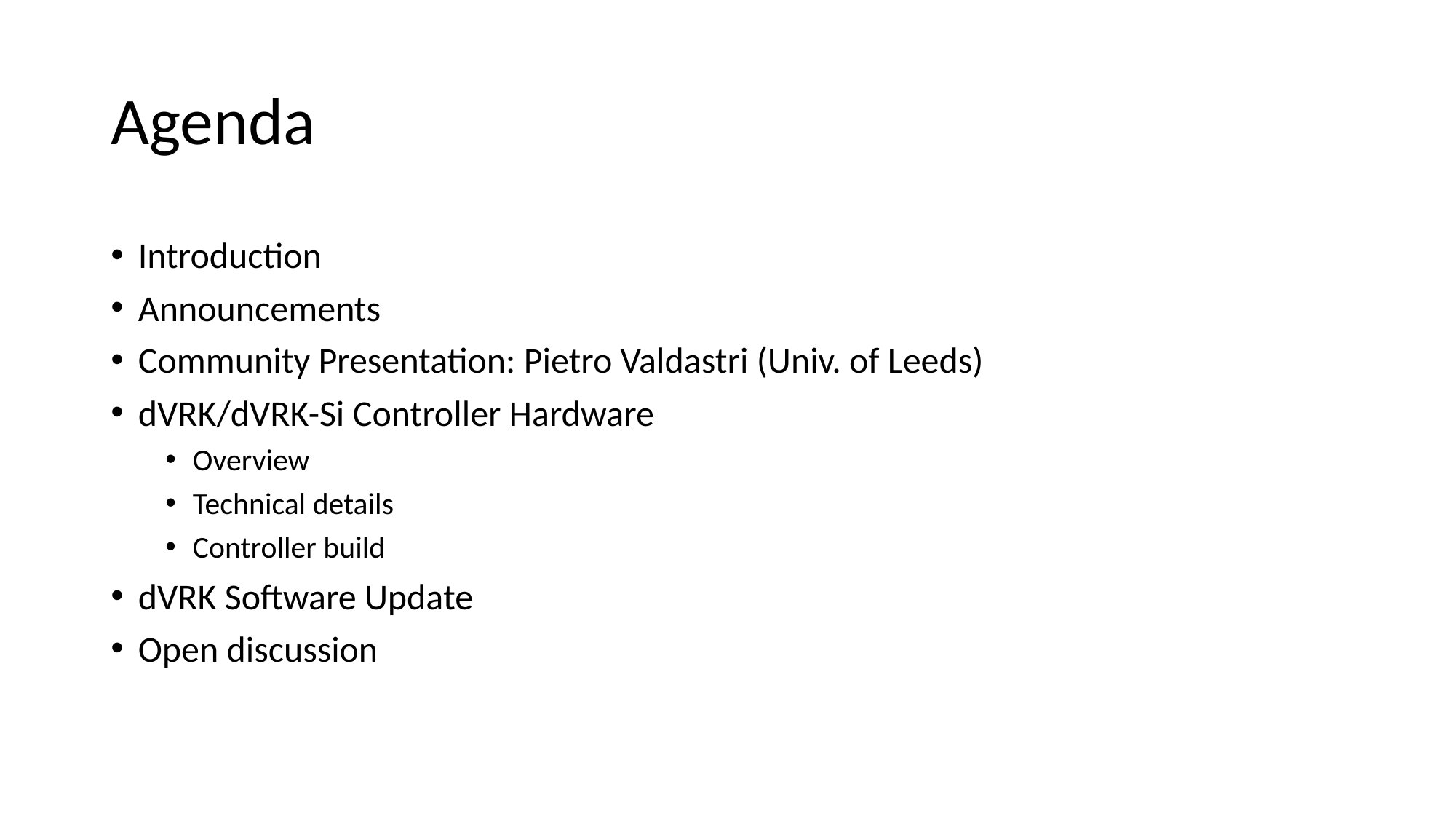

# Agenda
Introduction
Announcements
Community Presentation: Pietro Valdastri (Univ. of Leeds)
dVRK/dVRK-Si Controller Hardware
Overview
Technical details
Controller build
dVRK Software Update
Open discussion